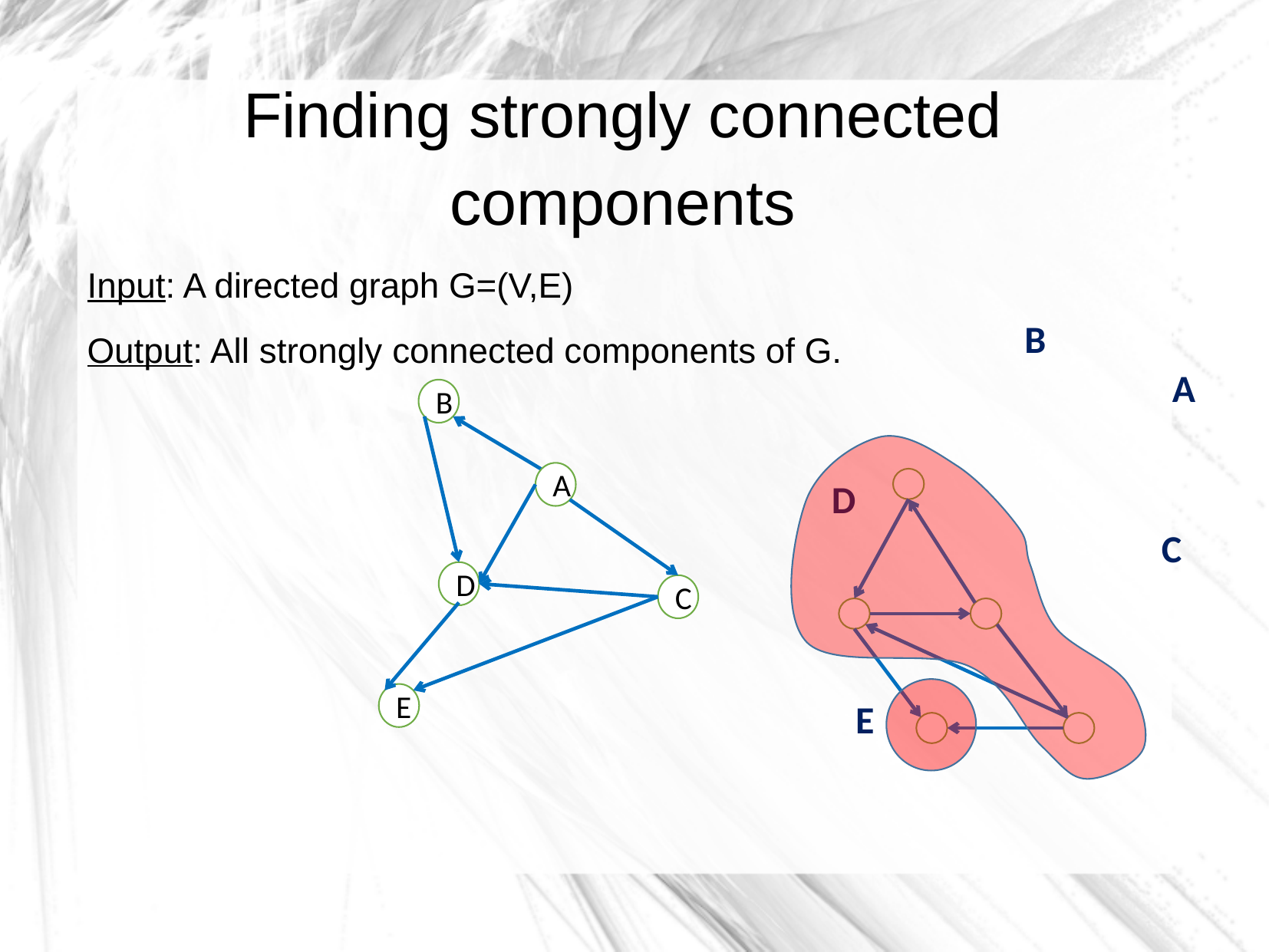

# Finding strongly connected components
Input: A directed graph G=(V,E)
Output: All strongly connected components of G.
B
A
B
A
D
C
E

D
C
E